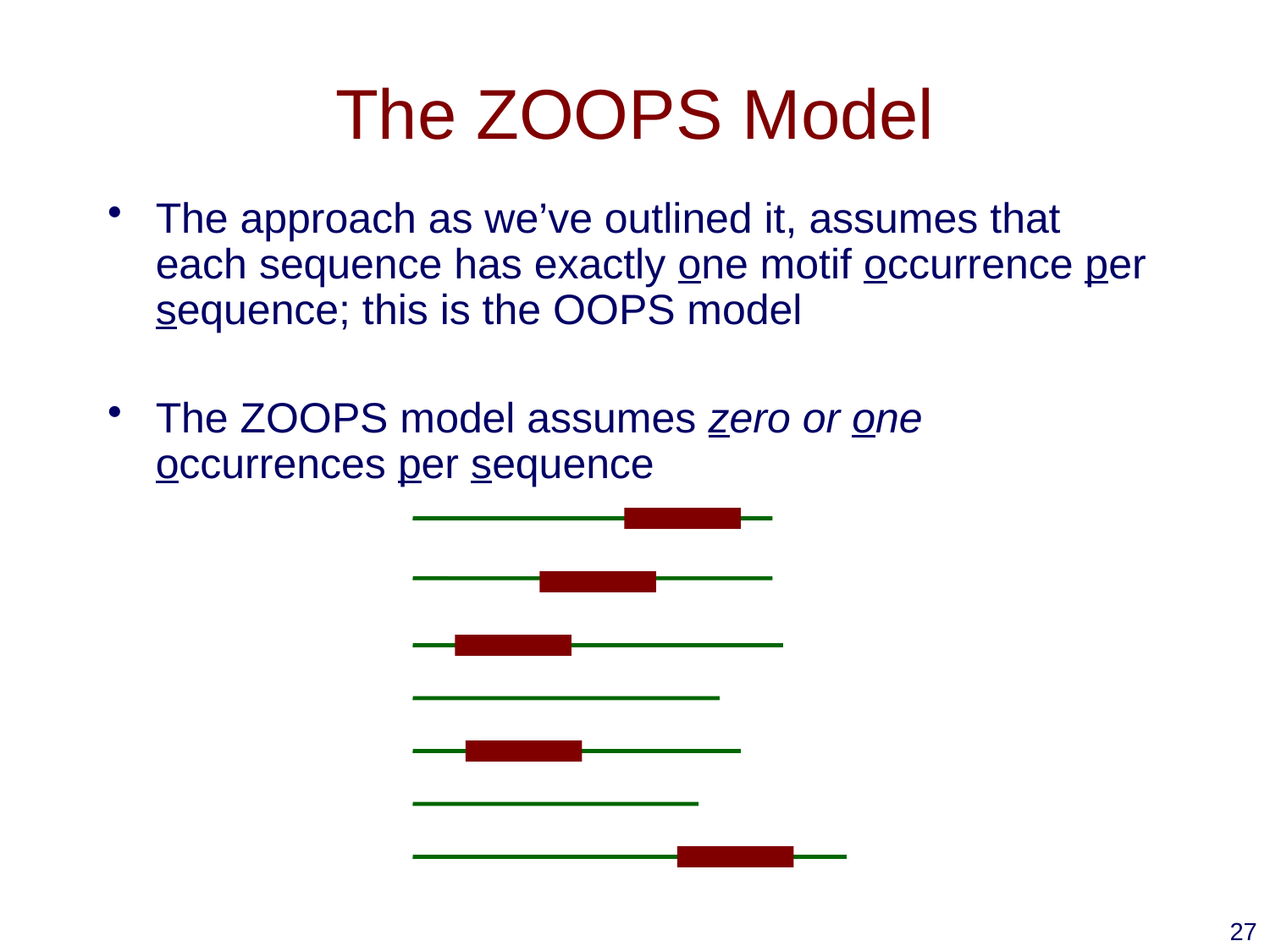

# The ZOOPS Model
The approach as we’ve outlined it, assumes that each sequence has exactly one motif occurrence per sequence; this is the OOPS model

The ZOOPS model assumes zero or one occurrences per sequence

27